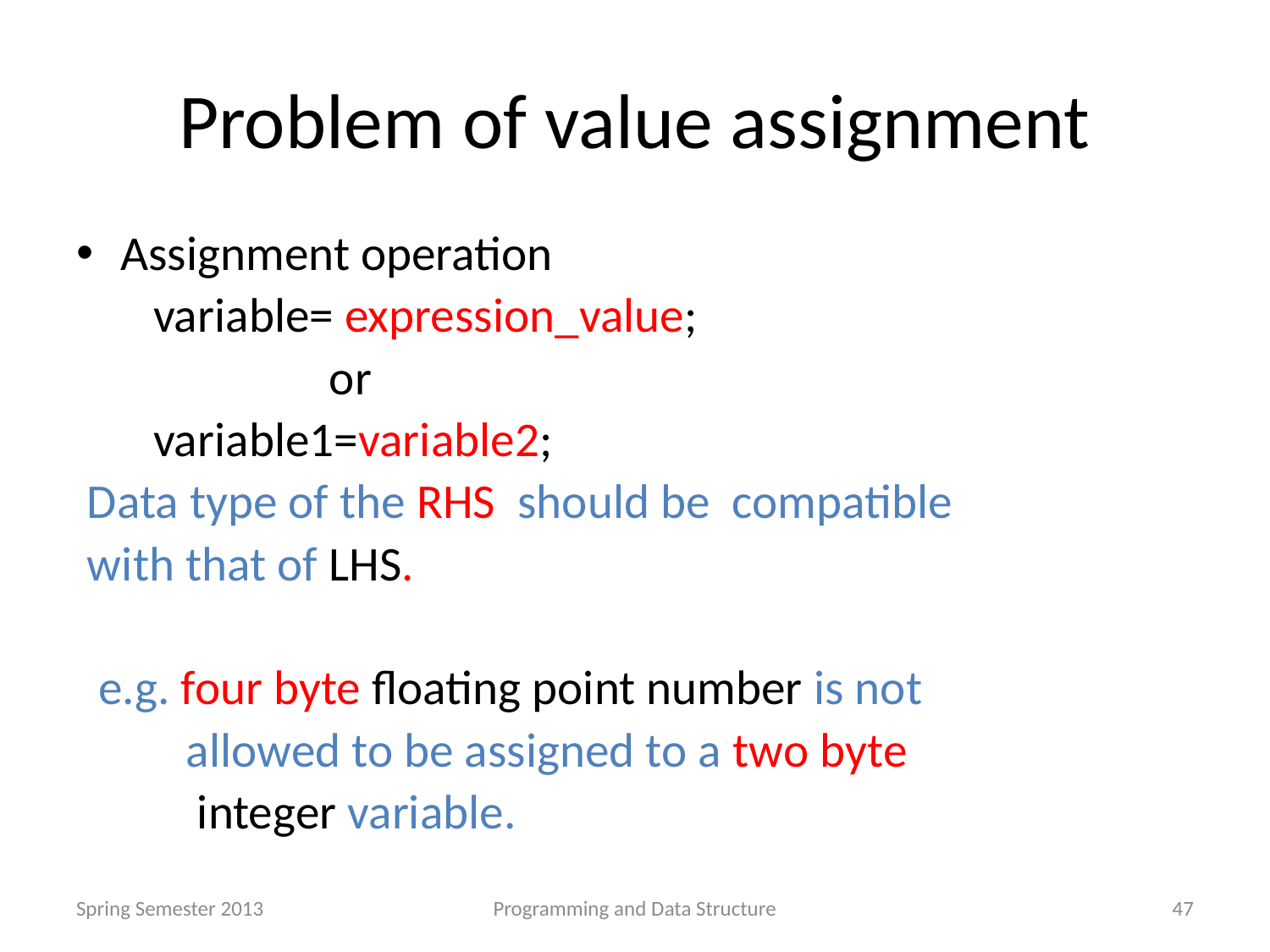

# Problem of value assignment
Assignment operation
       variable= expression_value;
                       or
       variable1=variable2;
 Data type of the RHS  should be  compatible
 with that of LHS.

  e.g. four byte floating point number is not
          allowed to be assigned to a two byte
           integer variable.

Spring Semester 2013
Programming and Data Structure
47